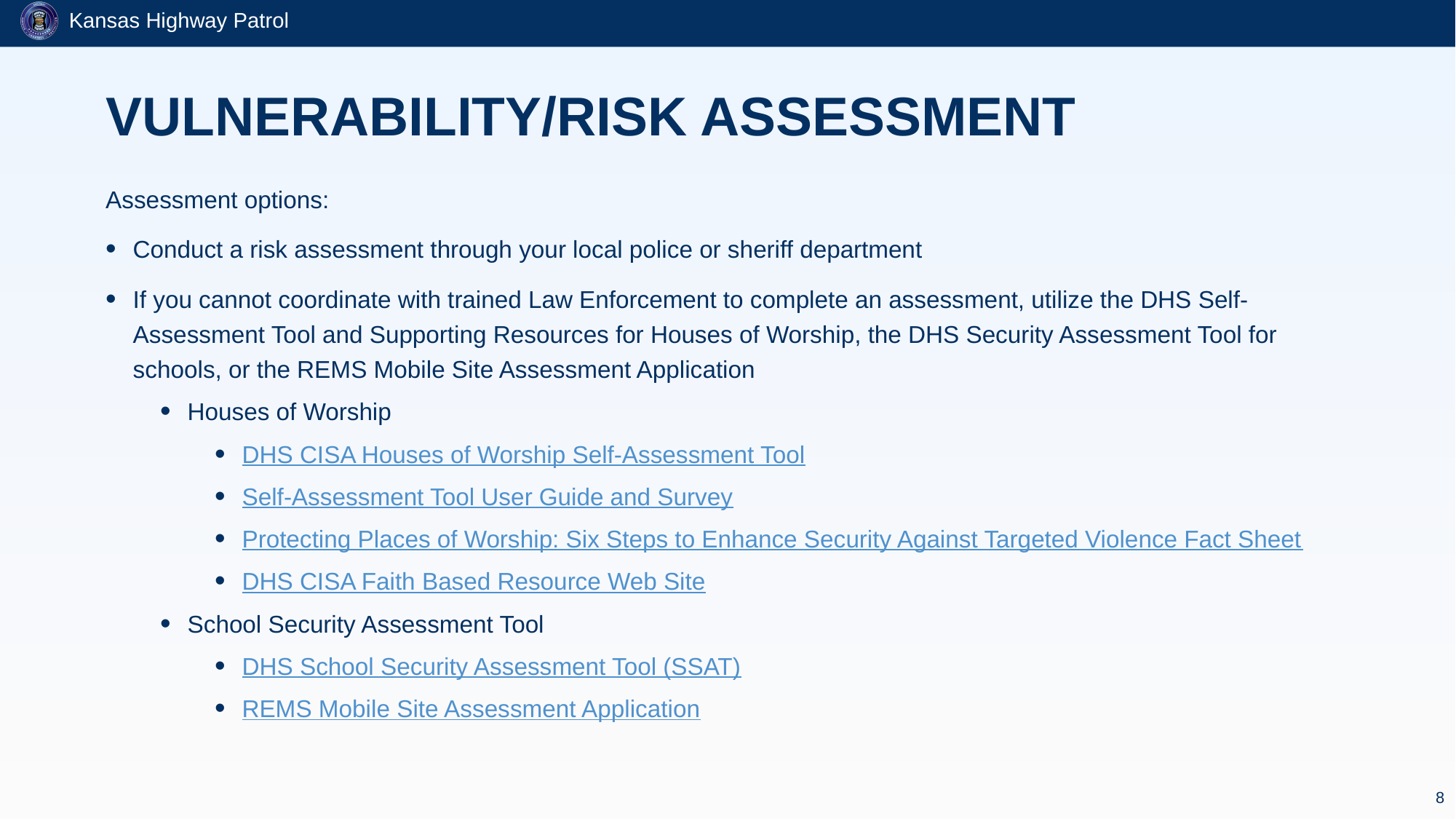

# Vulnerability/Risk Assessment
Assessment options:
Conduct a risk assessment through your local police or sheriff department
If you cannot coordinate with trained Law Enforcement to complete an assessment, utilize the DHS Self-Assessment Tool and Supporting Resources for Houses of Worship, the DHS Security Assessment Tool for schools, or the REMS Mobile Site Assessment Application
Houses of Worship
DHS CISA Houses of Worship Self-Assessment Tool
Self-Assessment Tool User Guide and Survey
Protecting Places of Worship: Six Steps to Enhance Security Against Targeted Violence Fact Sheet
DHS CISA Faith Based Resource Web Site
School Security Assessment Tool
DHS School Security Assessment Tool (SSAT)
REMS Mobile Site Assessment Application
8